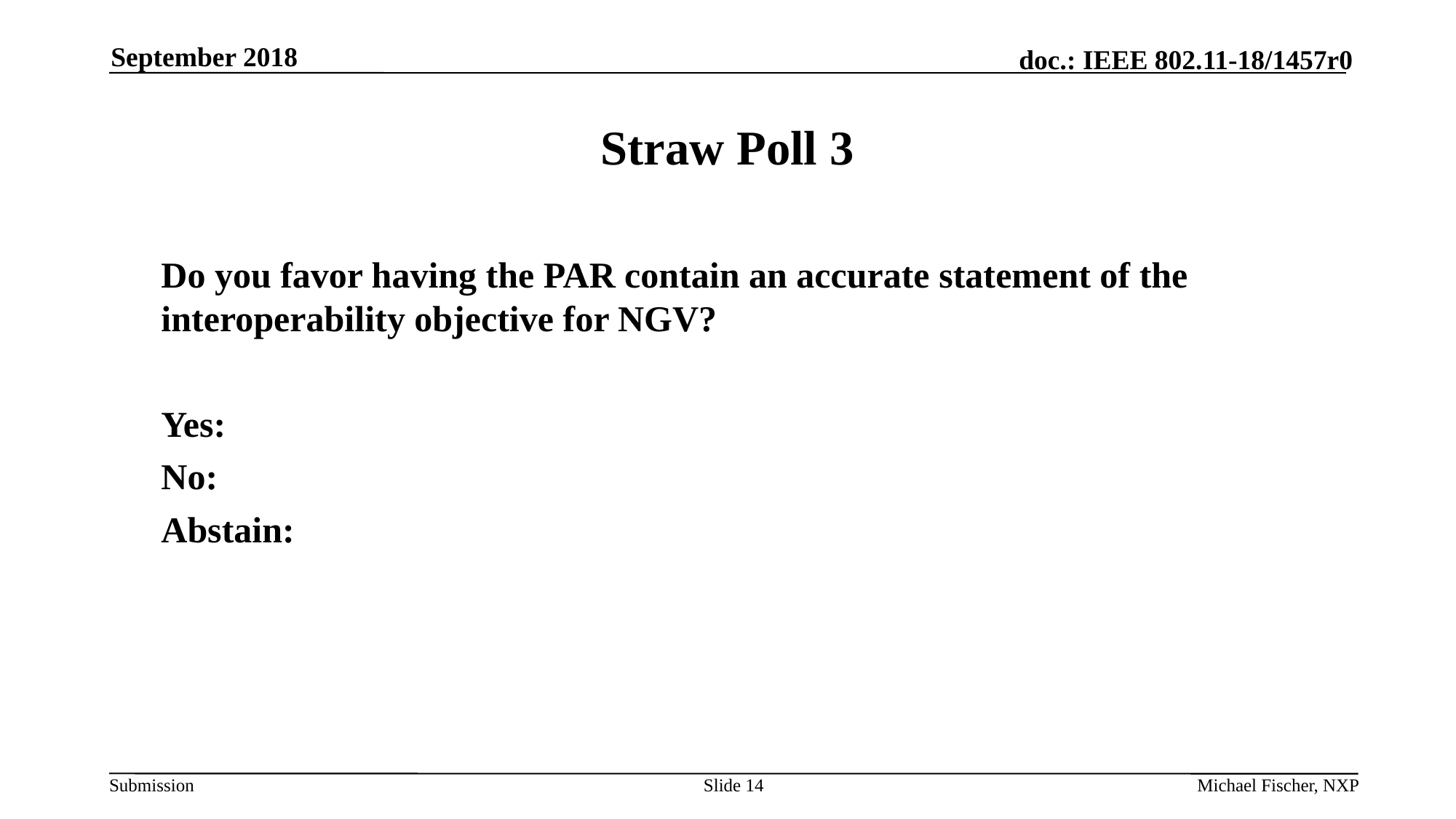

September 2018
# Straw Poll 3
	Do you favor having the PAR contain an accurate statement of the interoperability objective for NGV?

	Yes:
	No:
	Abstain:
Slide 14
Michael Fischer, NXP